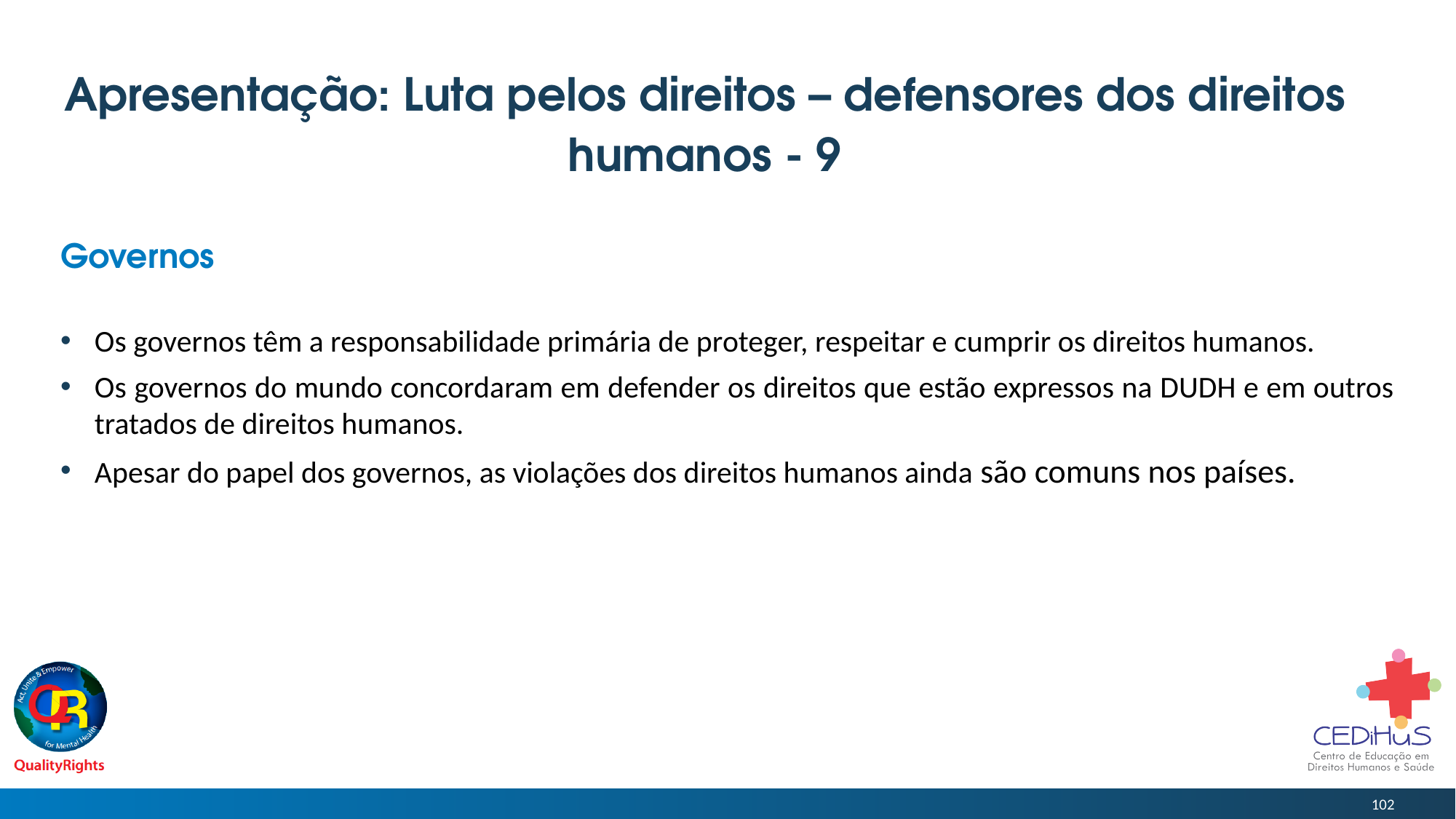

# Apresentação: Luta pelos direitos – defensores dos direitos humanos - 9
Governos
Os governos têm a responsabilidade primária de proteger, respeitar e cumprir os direitos humanos.
Os governos do mundo concordaram em defender os direitos que estão expressos na DUDH e em outros tratados de direitos humanos.
Apesar do papel dos governos, as violações dos direitos humanos ainda são comuns nos países.
102